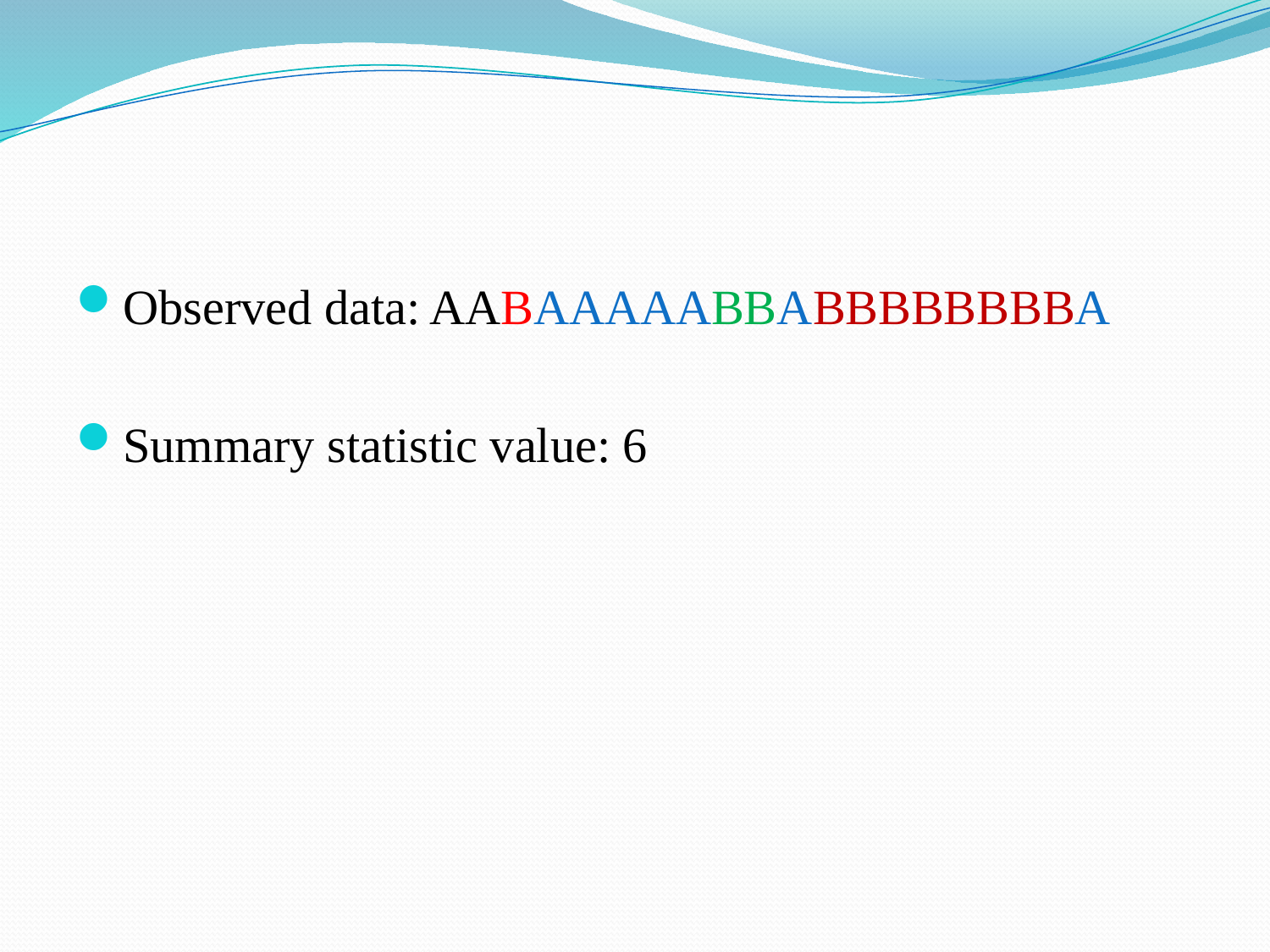

#
Observed data: AABAAAAABBABBBBBBBBA

Summary statistic value: 6